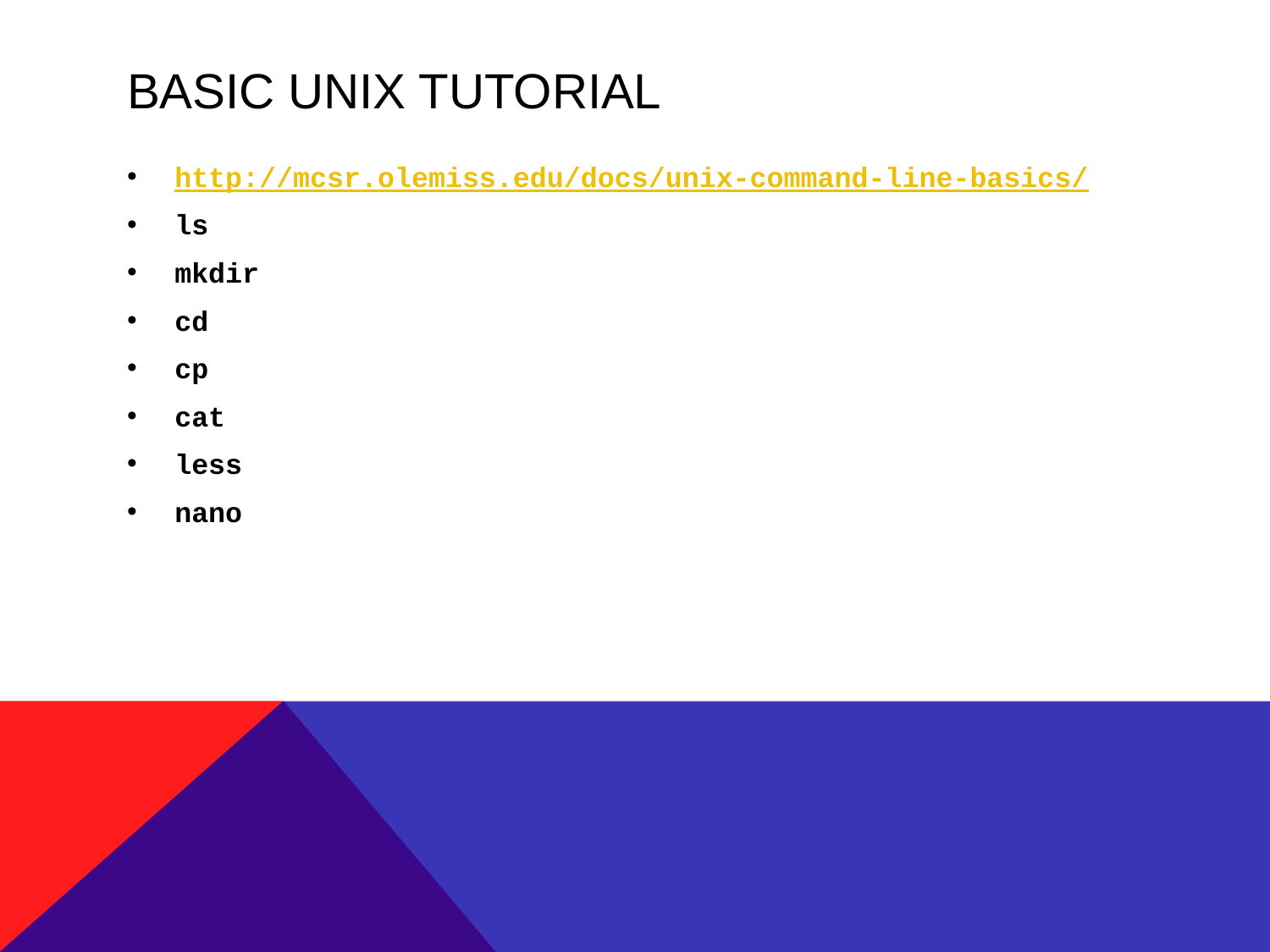

# Basic UNIX TUTORIAL
http://mcsr.olemiss.edu/docs/unix-command-line-basics/
ls
mkdir
cd
cp
cat
less
nano